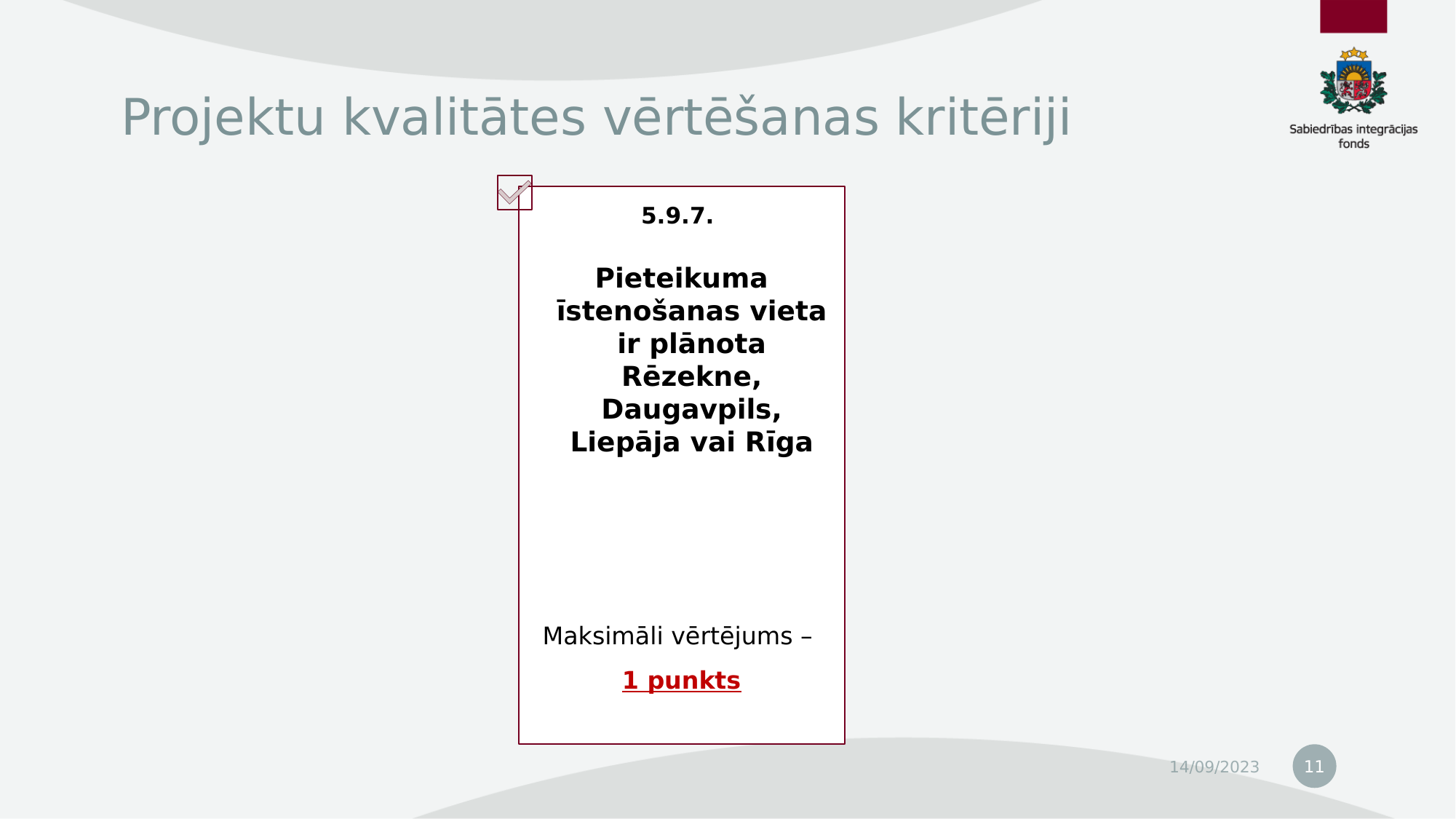

# Projektu kvalitātes vērtēšanas kritēriji

5.9.7.

Pieteikuma īstenošanas vieta ir plānota Rēzekne, Daugavpils, Liepāja vai Rīga

Maksimāli vērtējums –
1 punkts

11
14/09/2023